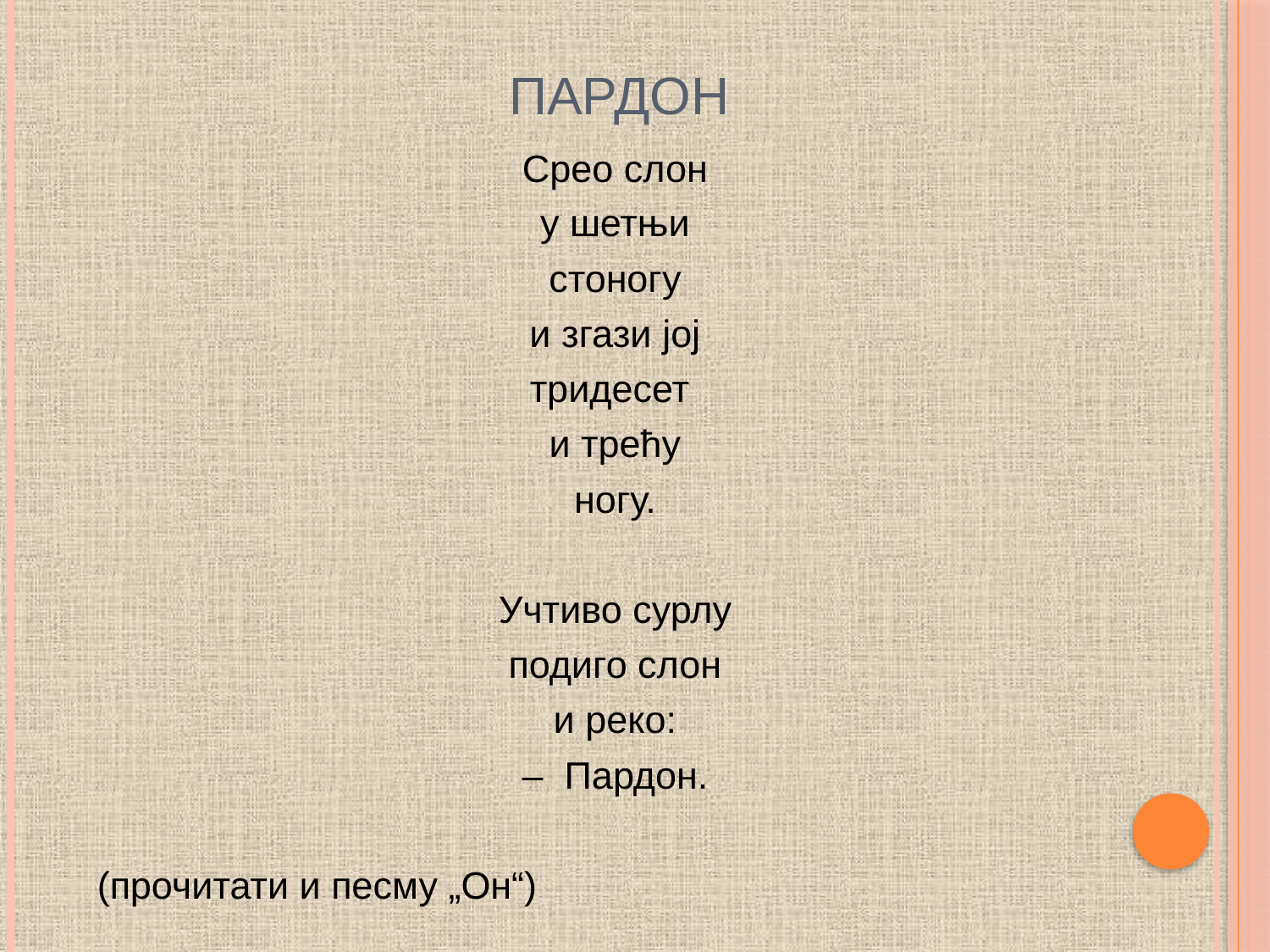

# Пардон
Срео слон
у шетњи
стоногу
и згази јој
тридесет
и трећу
ногу.

Учтиво сурлу
подиго слон
и реко:
–  Пардон.

(прочитати и песму „Он“)